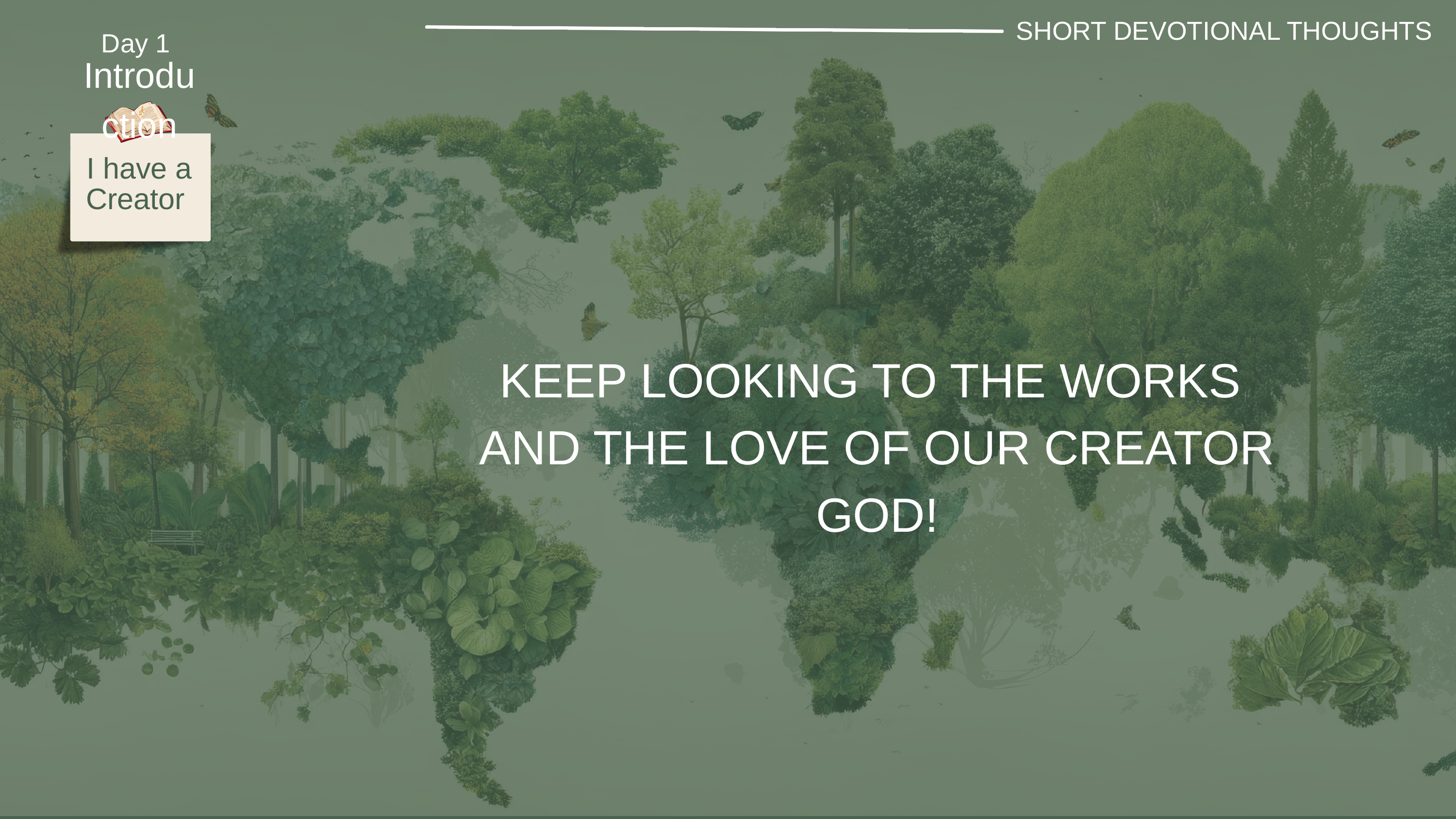

SHORT DEVOTIONAL THOUGHTS
Day 1

Introduction

I have a Creator
KEEP LOOKING TO THE WORKS  AND THE LOVE OF OUR CREATOR GOD!